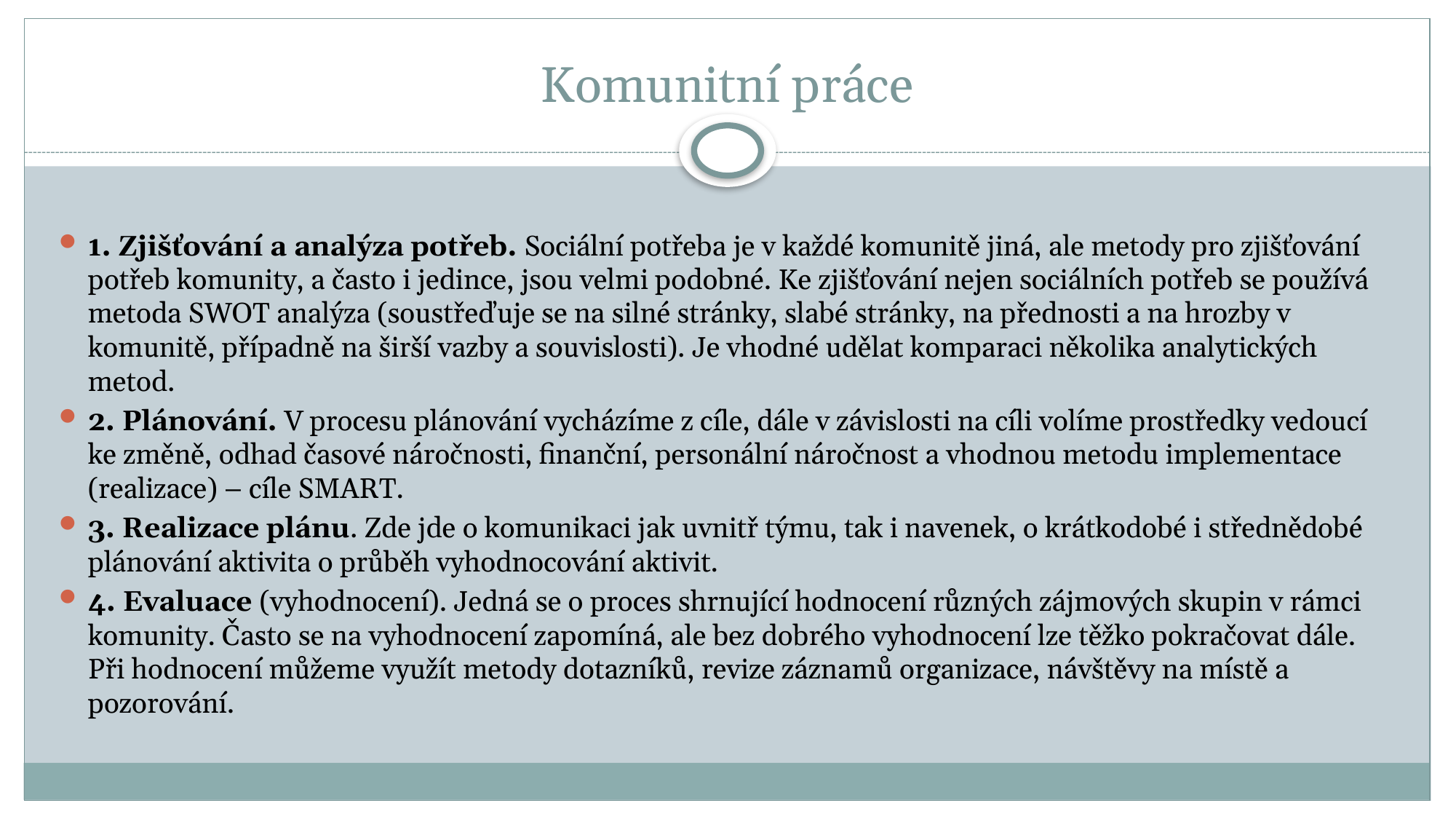

# Komunitní práce

1. Zjišťování a analýza potřeb. Sociální potřeba je v každé komunitě jiná, ale metody pro zjišťování potřeb komunity, a často i jedince, jsou velmi podobné. Ke zjišťování nejen sociálních potřeb se používá metoda SWOT analýza (soustřeďuje se na silné stránky, slabé stránky, na přednosti a na hrozby v komunitě, případně na širší vazby a souvislosti). Je vhodné udělat komparaci několika analytických metod.
2. Plánování. V procesu plánování vycházíme z cíle, dále v závislosti na cíli volíme prostředky vedoucí ke změně, odhad časové náročnosti, finanční, personální náročnost a vhodnou metodu implementace (realizace) – cíle SMART.
3. Realizace plánu. Zde jde o komunikaci jak uvnitř týmu, tak i navenek, o krátkodobé i střednědobé plánování aktivita o průběh vyhodnocování aktivit.
4. Evaluace (vyhodnocení). Jedná se o proces shrnující hodnocení různých zájmových skupin v rámci komunity. Často se na vyhodnocení zapomíná, ale bez dobrého vyhodnocení lze těžko pokračovat dále. Při hodnocení můžeme využít metody dotazníků, revize záznamů organizace, návštěvy na místě a pozorování.